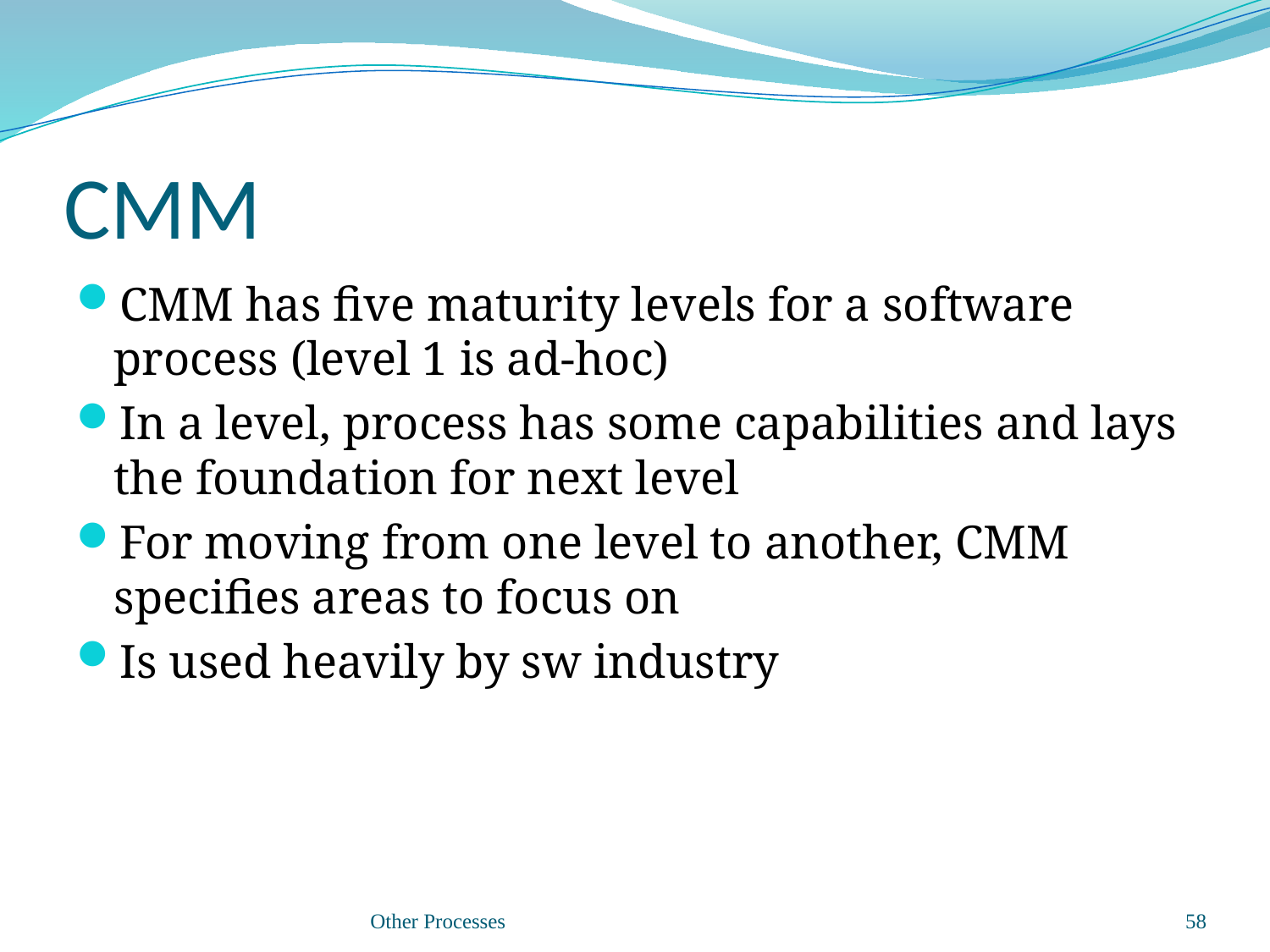

# CMM
CMM has five maturity levels for a software process (level 1 is ad-hoc)
In a level, process has some capabilities and lays the foundation for next level
For moving from one level to another, CMM specifies areas to focus on
Is used heavily by sw industry
Other Processes
58